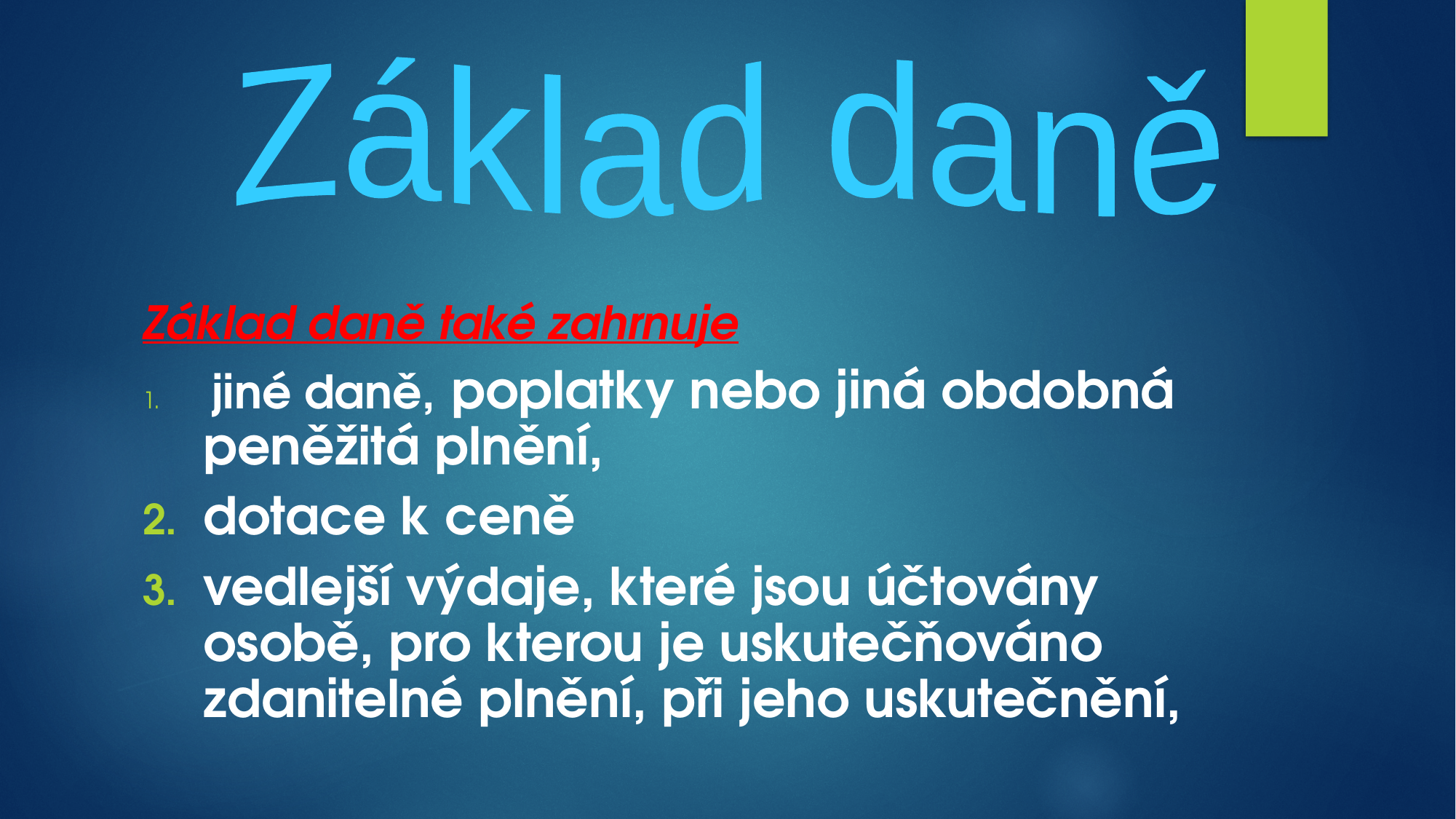

Základ daně

Základ daně také zahrnuje
 jiné daně,  poplatky nebo jiná obdobná peněžitá plnění,
dotace k ceně
vedlejší výdaje, které jsou účtovány osobě, pro kterou je uskutečňováno zdanitelné plnění, při jeho uskutečnění,